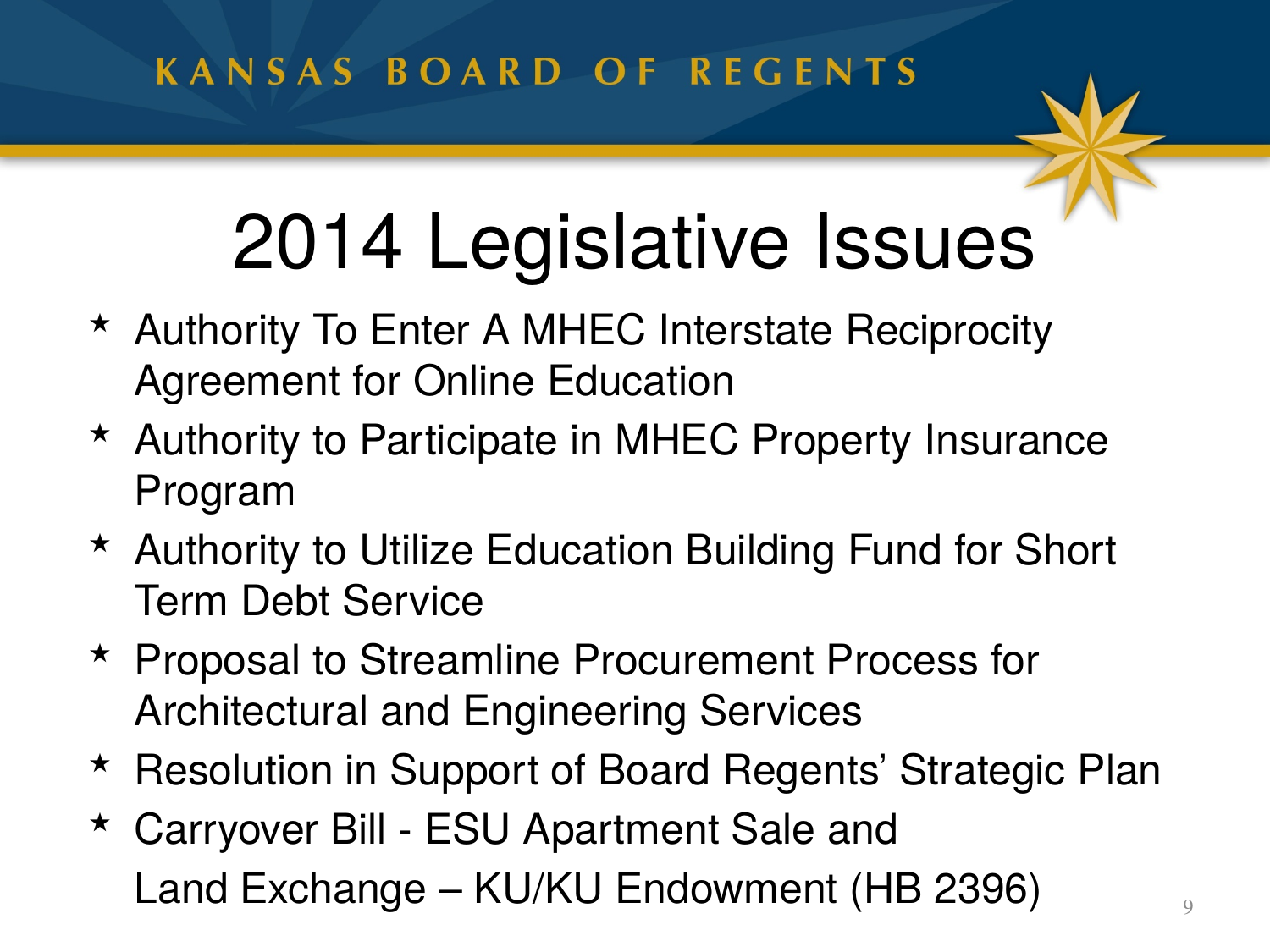

# 2014 Legislative Issues
Authority To Enter A MHEC Interstate Reciprocity Agreement for Online Education
Authority to Participate in MHEC Property Insurance Program
Authority to Utilize Education Building Fund for Short Term Debt Service
Proposal to Streamline Procurement Process for Architectural and Engineering Services
Resolution in Support of Board Regents’ Strategic Plan
Carryover Bill - ESU Apartment Sale and
	Land Exchange – KU/KU Endowment (HB 2396)

9